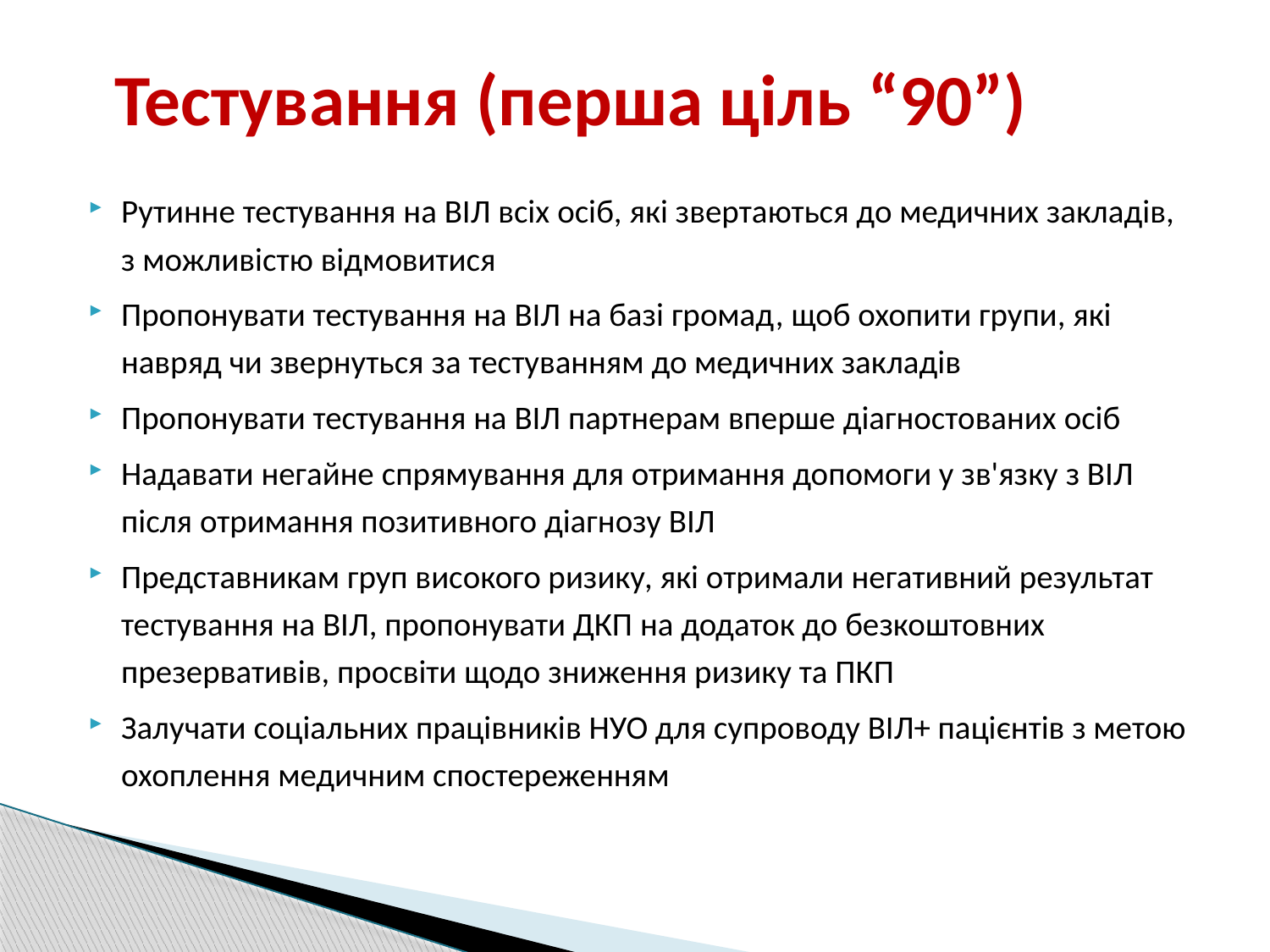

# Тестування (перша ціль “90”)
Рутинне тестування на ВІЛ всіх осіб, які звертаються до медичних закладів, з можливістю відмовитися
Пропонувати тестування на ВІЛ на базі громад, щоб охопити групи, які навряд чи звернуться за тестуванням до медичних закладів
Пропонувати тестування на ВІЛ партнерам вперше діагностованих осіб
Надавати негайне спрямування для отримання допомоги у зв'язку з ВІЛ після отримання позитивного діагнозу ВІЛ
Представникам груп високого ризику, які отримали негативний результат тестування на ВІЛ, пропонувати ДКП на додаток до безкоштовних презервативів, просвіти щодо зниження ризику та ПКП
Залучати соціальних працівників НУО для супроводу ВІЛ+ пацієнтів з метою охоплення медичним спостереженням